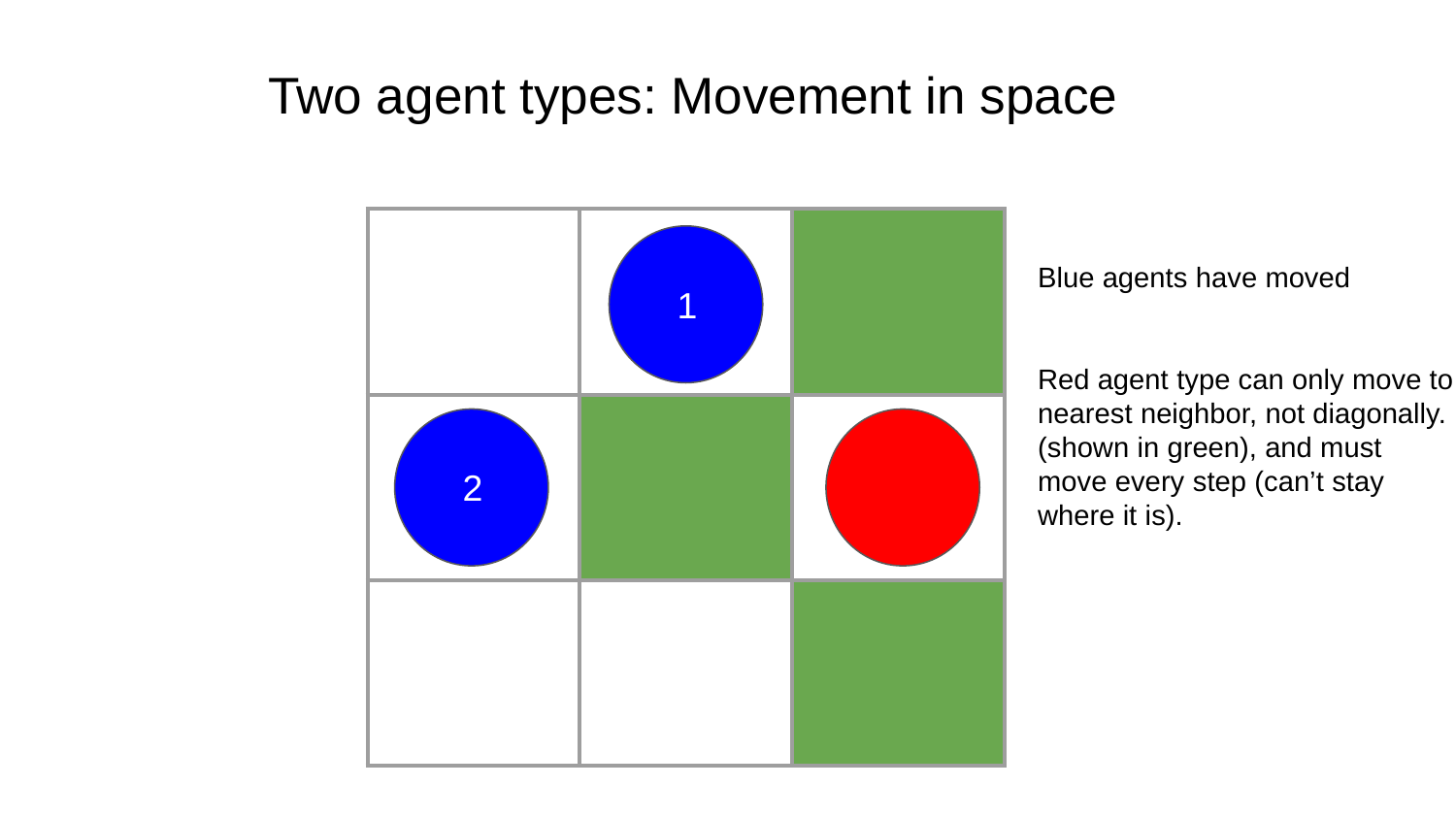

# Two agent types: Movement in space
|  |  |  |
| --- | --- | --- |
|  |  |  |
|  |  |  |

Blue agents have moved

Red agent type can only move to nearest neighbor, not diagonally.
(shown in green), and must move every step (can’t stay where it is).

1

2